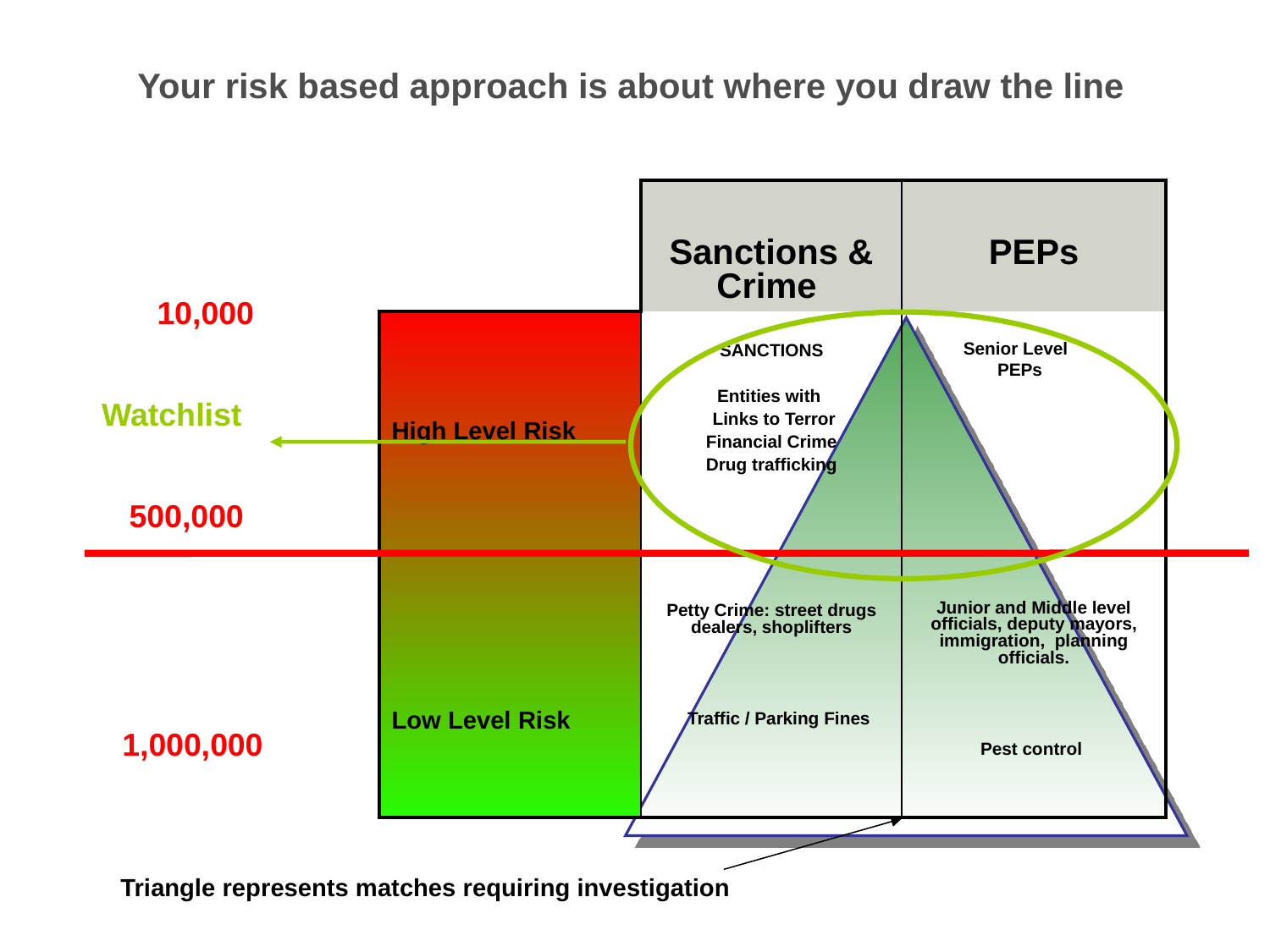

Your risk based approach is about where you draw the line
|  | Sanctions & Crime | PEPs |
| --- | --- | --- |
| High Level Risk Low Level Risk | SANCTIONS Entities with Links to Terror Financial Crime Drug trafficking | Senior Level PEPs |
|  | Petty Crime: street drugs dealers, shoplifters Traffic / Parking Fines | Junior and Middle level officials, deputy mayors, immigration, planning officials. Pest control |
10,000

 Watchlist

500,000

1,000,000

Triangle represents matches requiring investigation
B